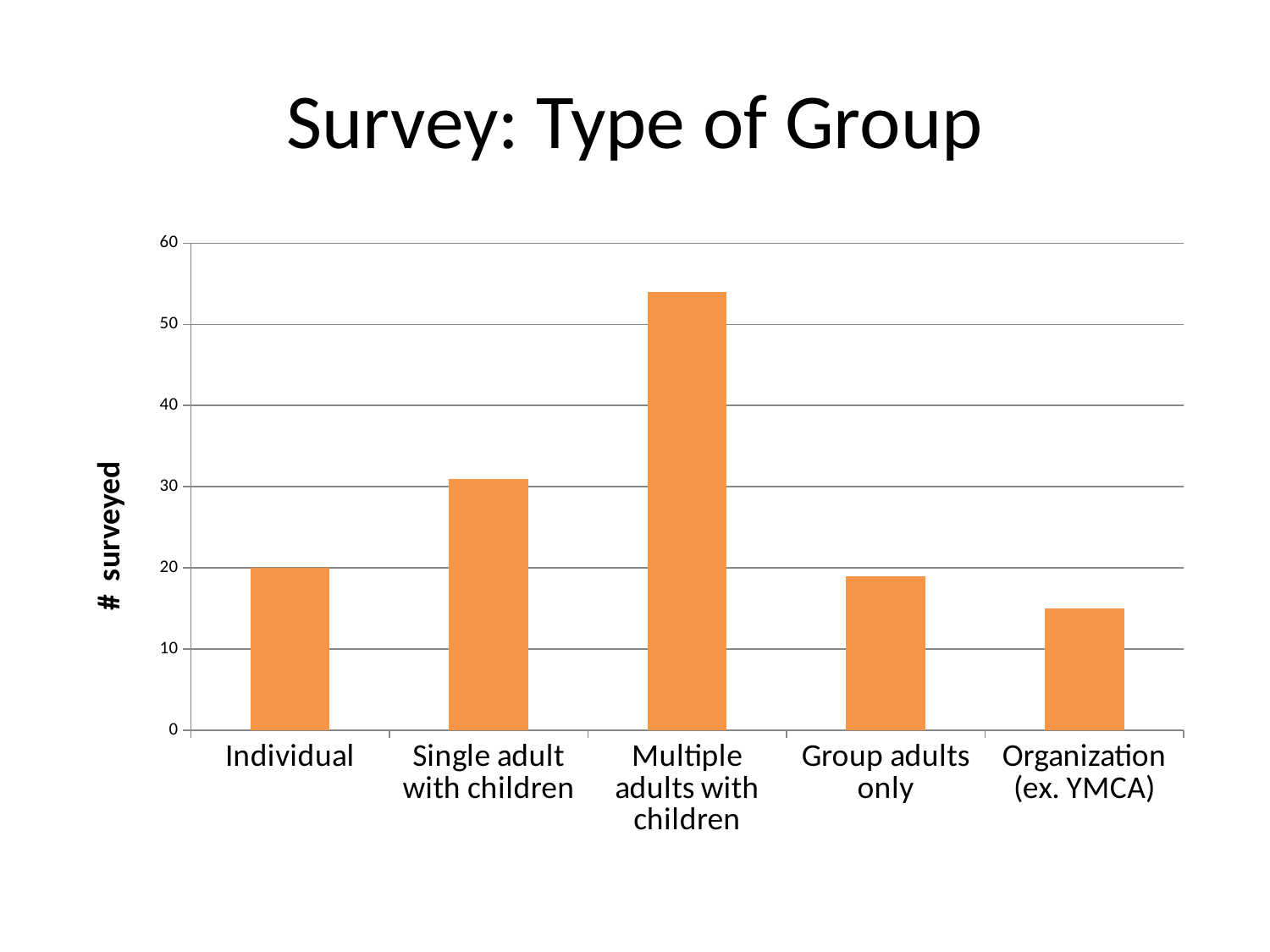

# Survey: Type of Group

### Chart

| Category |  |
|---|---|
| Individual | 20.0 |
| Single adult with children | 31.0 |
| Multiple adults with children | 54.0 |
| Group adults only | 19.0 |
| Organization (ex. YMCA) | 15.0 |